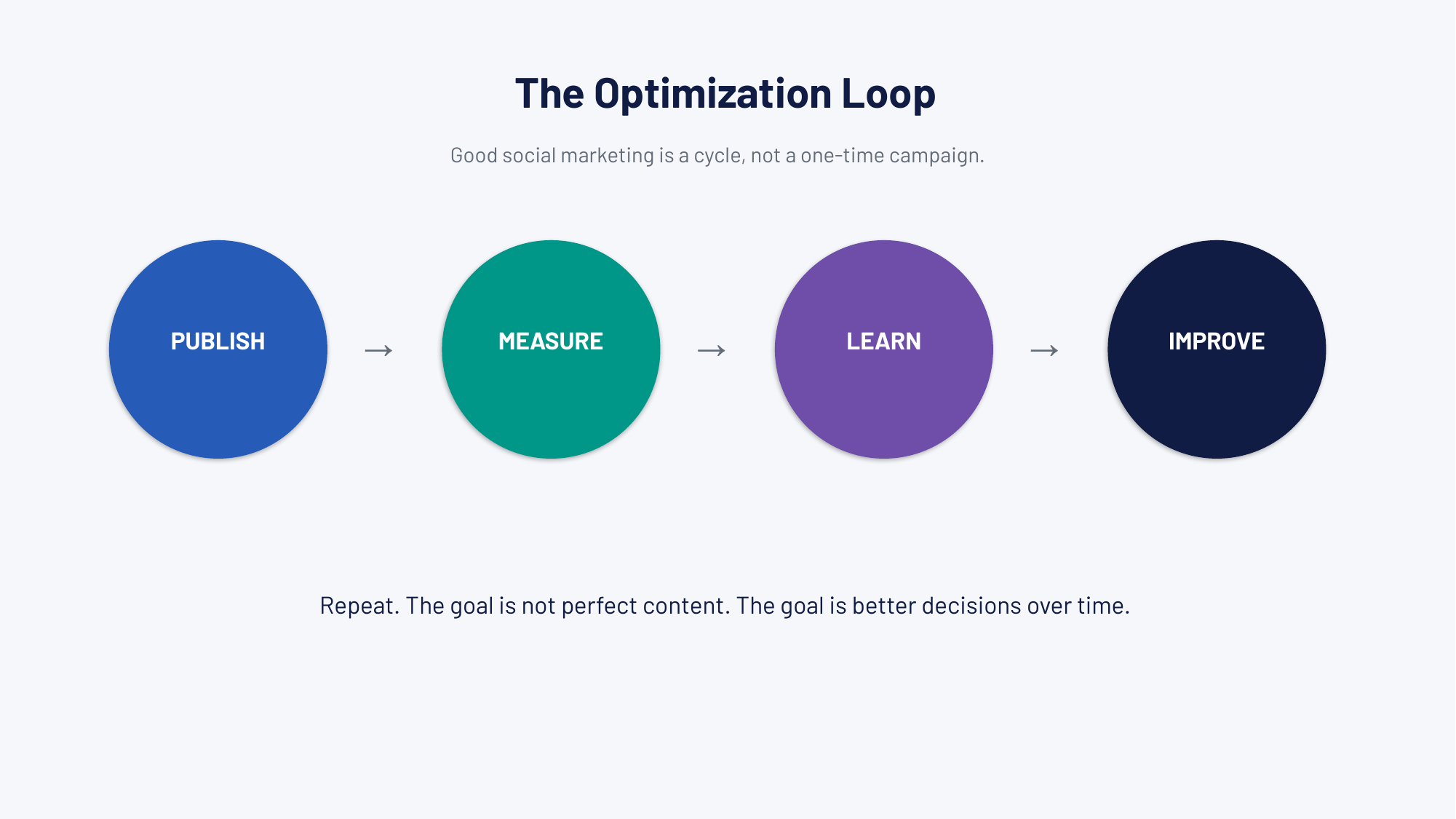

The Optimization Loop
Good social marketing is a cycle, not a one-time campaign.

→
→
→
PUBLISH
MEASURE
LEARN
IMPROVE
Repeat. The goal is not perfect content. The goal is better decisions over time.